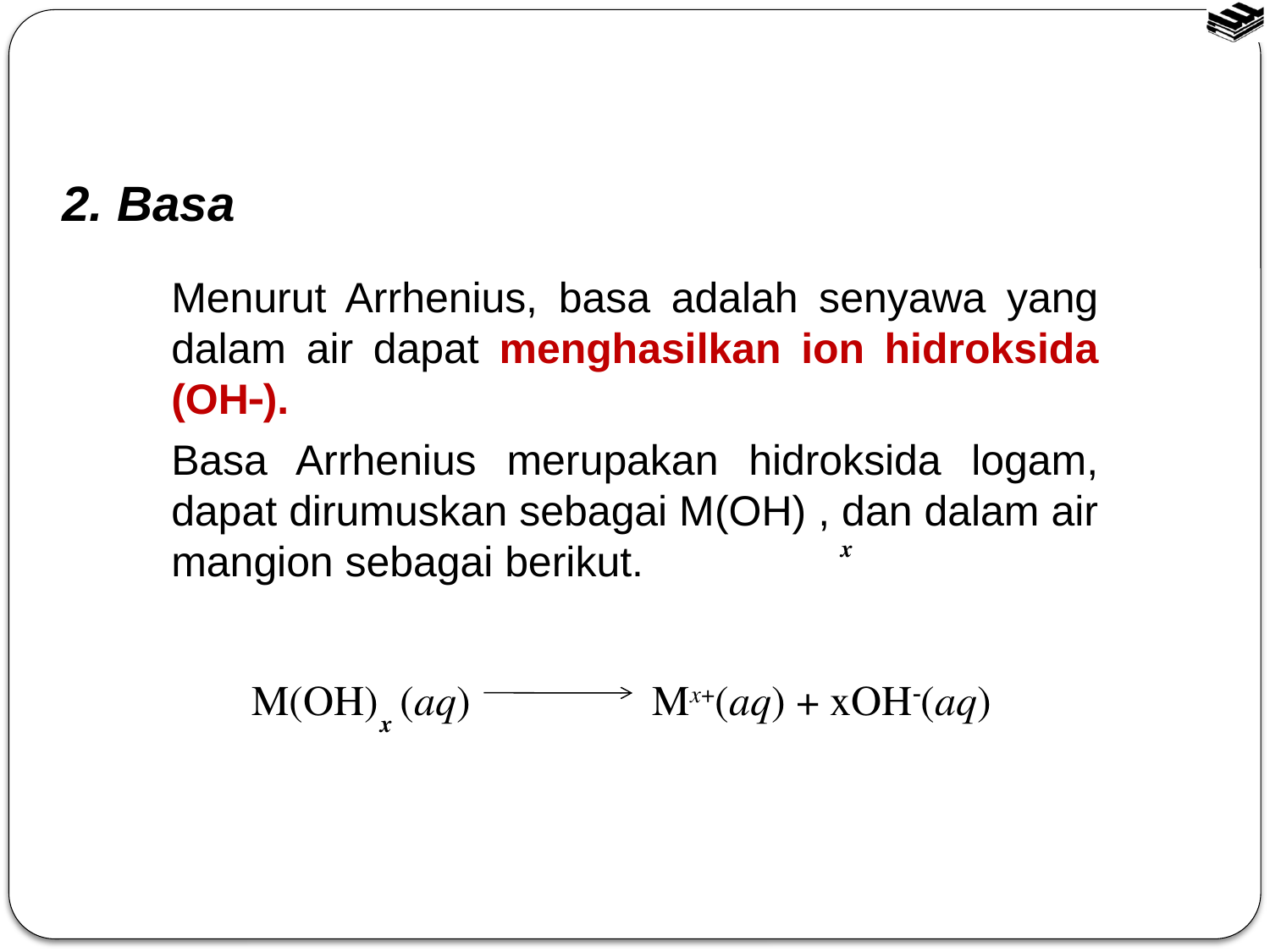

2. Basa
Menurut Arrhenius, basa adalah senyawa yang dalam air dapat menghasilkan ion hidroksida (OH−).
Basa Arrhenius merupakan hidroksida logam, dapat dirumuskan sebagai M(OH) , dan dalam air mangion sebagai berikut.
x
M(OH)  (aq)
Mx+(aq) + xOH−(aq)
x